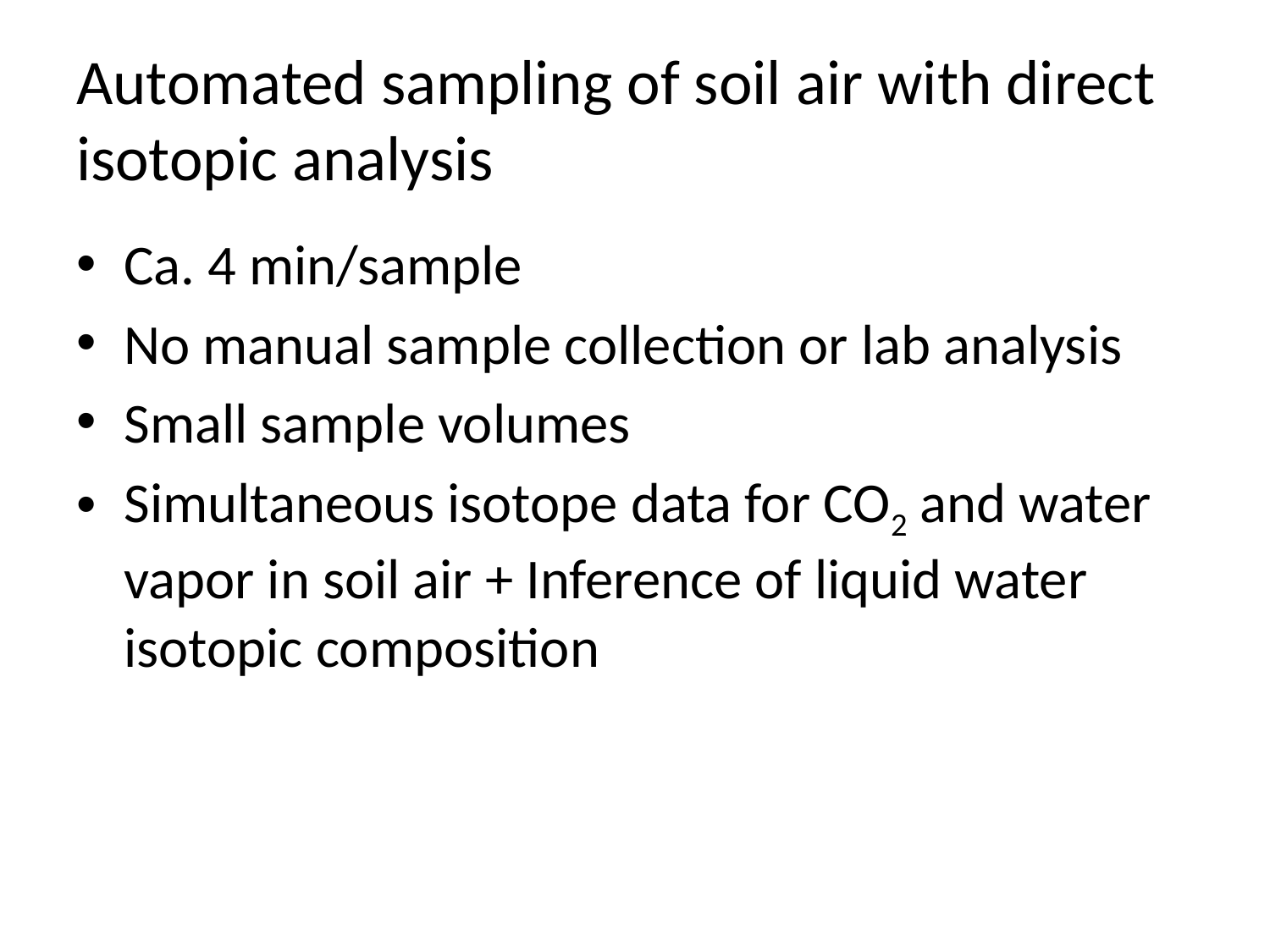

# Automated sampling of soil air with direct isotopic analysis
Ca. 4 min/sample
No manual sample collection or lab analysis
Small sample volumes
Simultaneous isotope data for CO2 and water vapor in soil air + Inference of liquid water isotopic composition